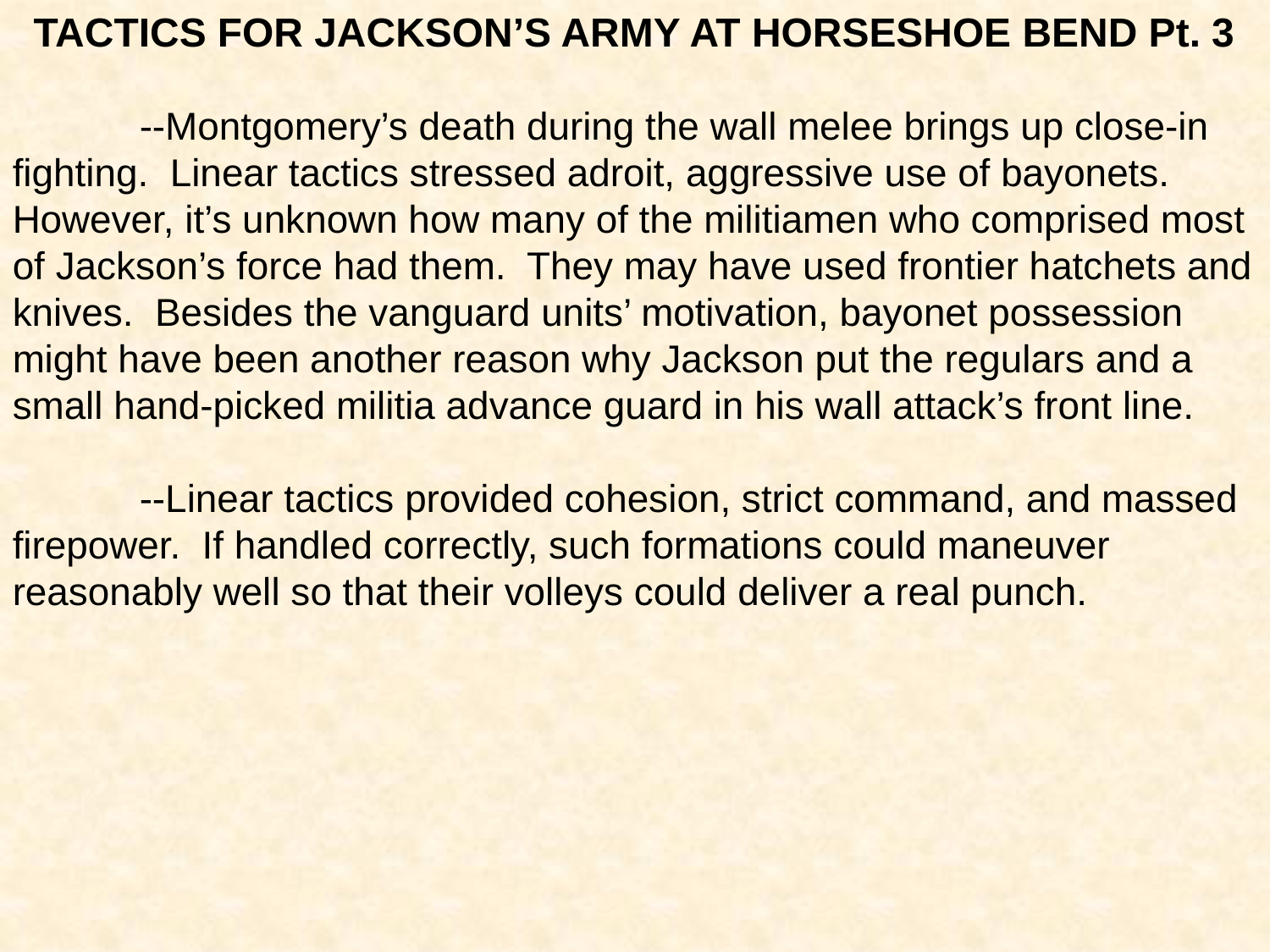

TACTICS FOR JACKSON’S ARMY AT HORSESHOE BEND Pt. 3

	--Montgomery’s death during the wall melee brings up close-in fighting.  Linear tactics stressed adroit, aggressive use of bayonets.  However, it’s unknown how many of the militiamen who comprised most of Jackson’s force had them.  They may have used frontier hatchets and knives.  Besides the vanguard units’ motivation, bayonet possession might have been another reason why Jackson put the regulars and a small hand-picked militia advance guard in his wall attack’s front line.

	--Linear tactics provided cohesion, strict command, and massed firepower.  If handled correctly, such formations could maneuver reasonably well so that their volleys could deliver a real punch.